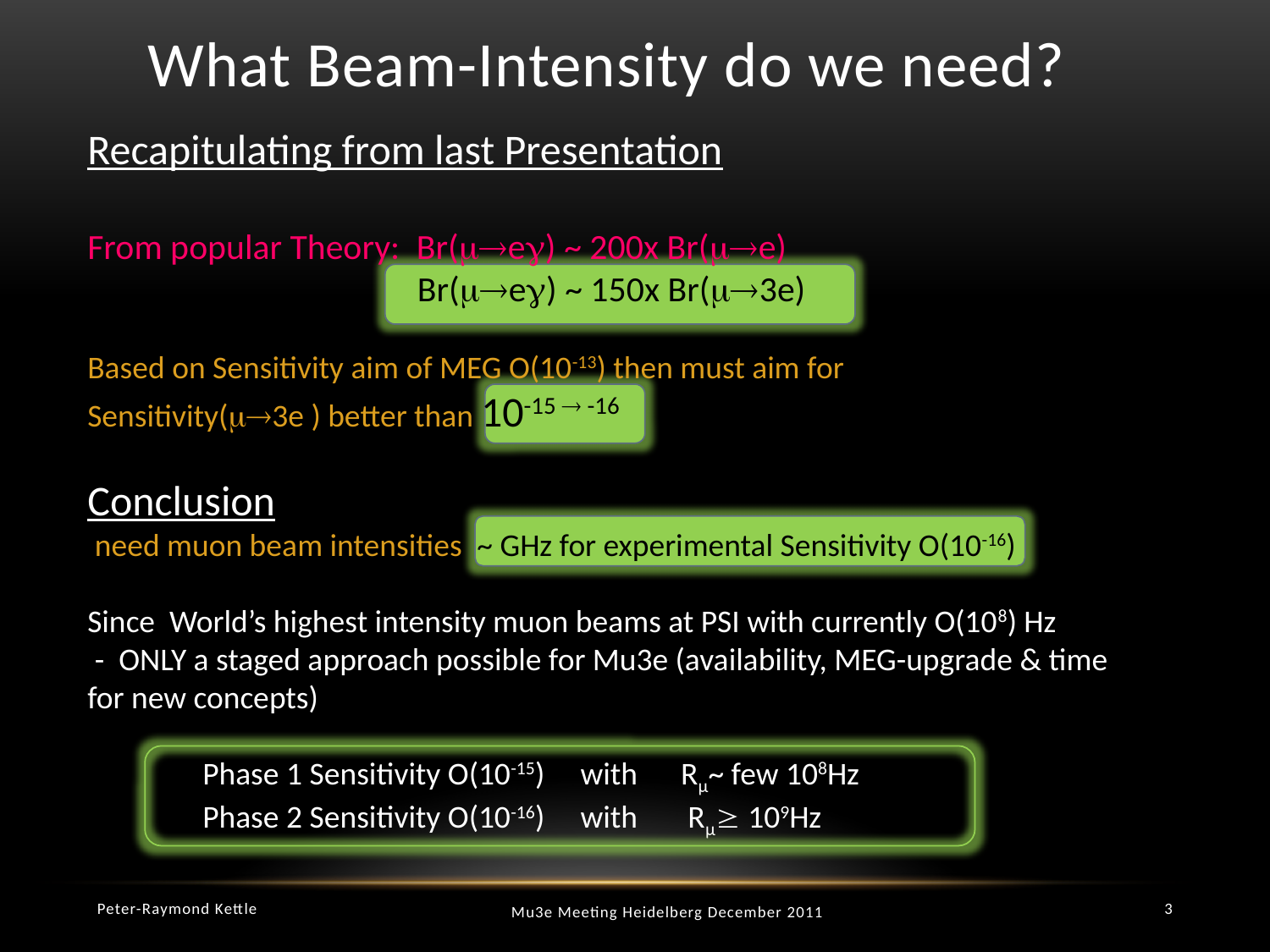

# What Beam-Intensity do we need?
Recapitulating from last Presentation

From popular Theory:  Br(μ→eγ) ~ 200x Br(μ→e)
                                         Br(μ→eγ) ~ 150x Br(μ→3e)

Based on Sensitivity aim of MEG O(10-13) then must aim for
Sensitivity(μ→3e ) better than 10-15 → -16

Conclusion
 need muon beam intensities  ~ GHz for experimental Sensitivity O(10-16)

Since  World’s highest intensity muon beams at PSI with currently O(108) Hz
 -  ONLY a staged approach possible for Mu3e (availability, MEG-upgrade & time
for new concepts)

                Phase 1 Sensitivity O(10-15)     with      Rµ~ few 108Hz
                Phase 2 Sensitivity O(10-16)     with       Rµ≥ 109Hz

Peter-Raymond Kettle
3
Mu3e Meeting Heidelberg December 2011